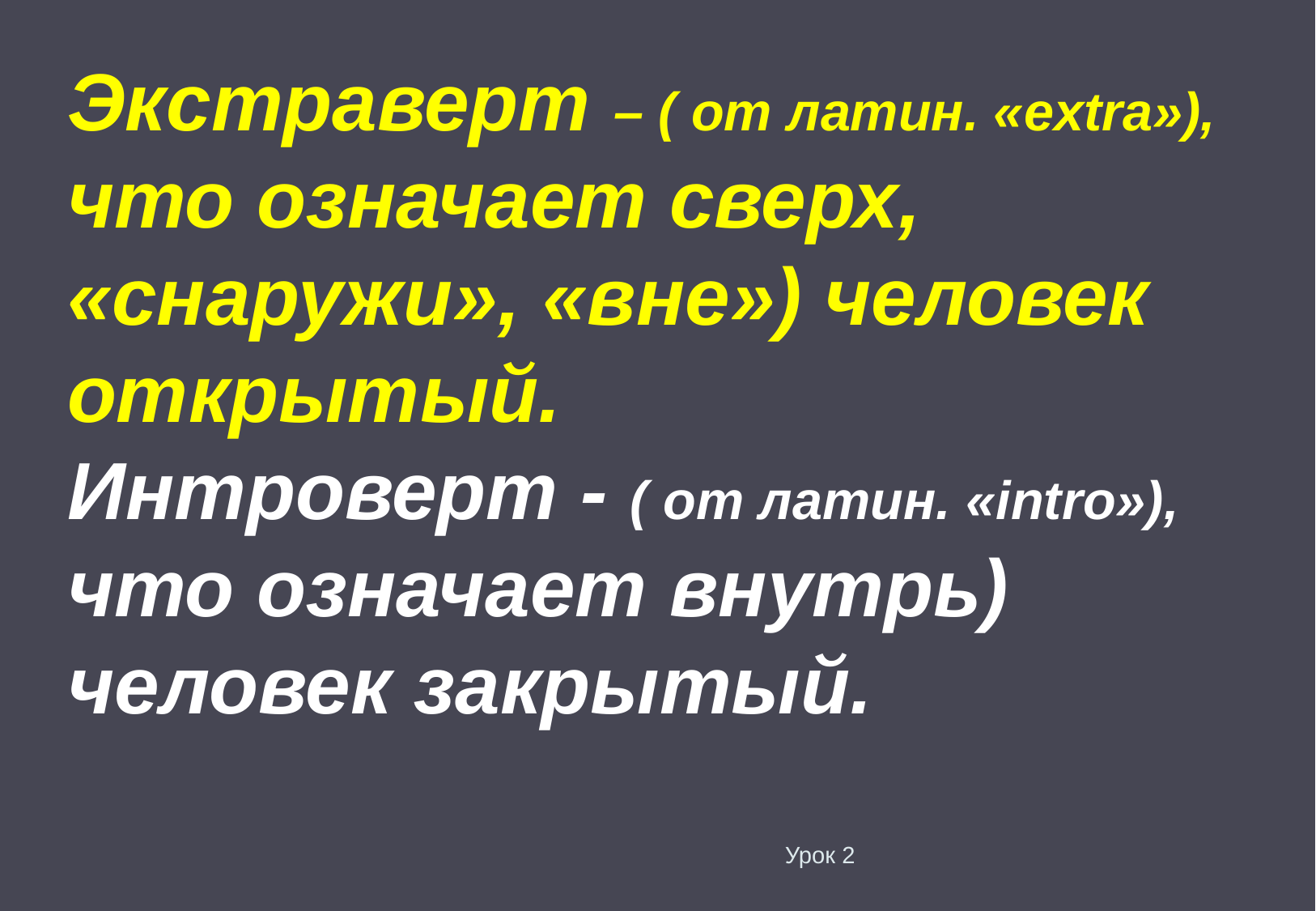

Экстраверт – ( от латин. «extra»), что означает сверх, «снаружи», «вне») человек открытый.
Интроверт - ( от латин. «intro»), что означает внутрь) человек закрытый.
Урок 2